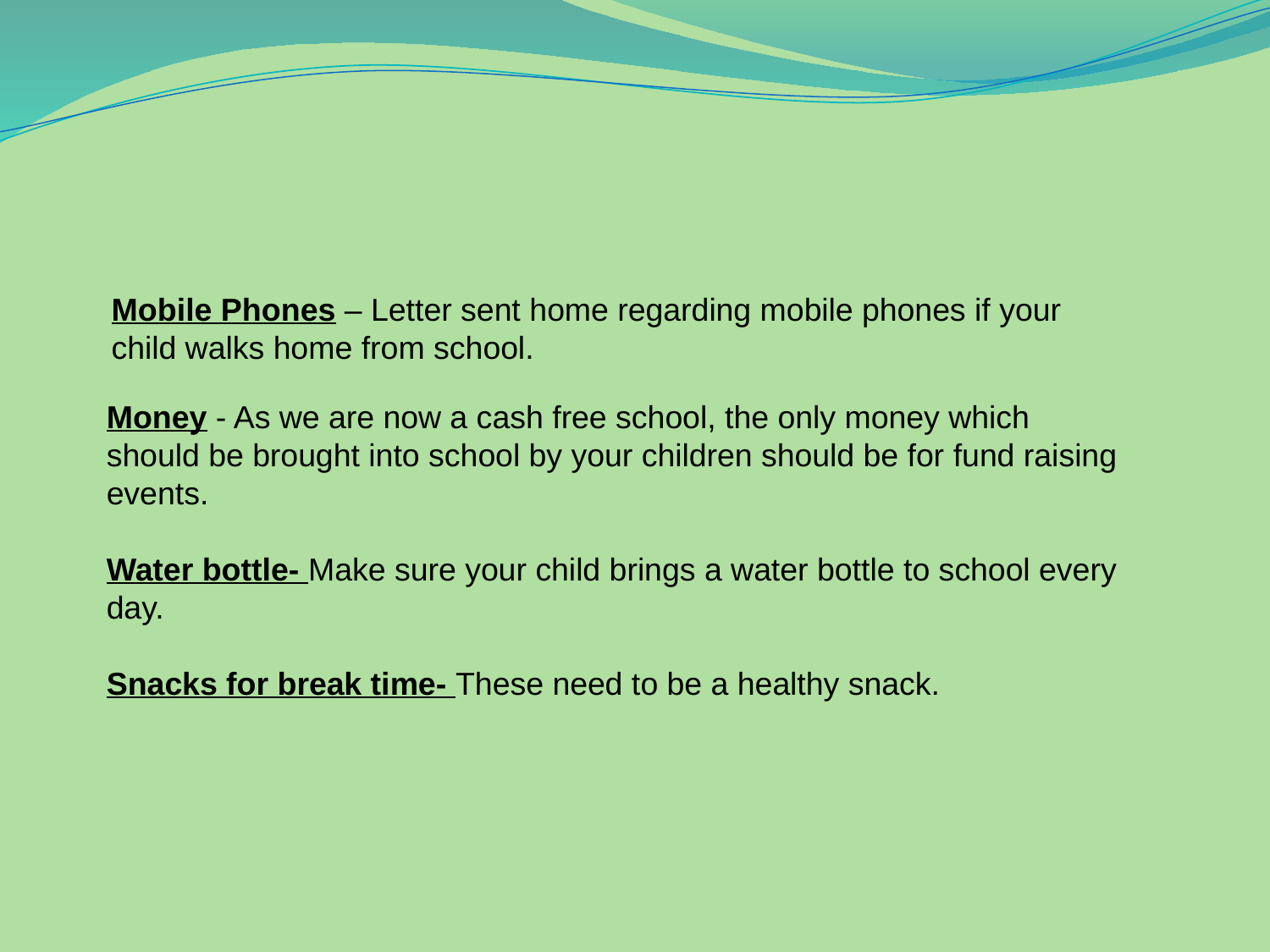

Mobile Phones – Letter sent home regarding mobile phones if your child walks home from school.
Money - As we are now a cash free school, the only money which should be brought into school by your children should be for fund raising events.

Water bottle- Make sure your child brings a water bottle to school every day.

Snacks for break time- These need to be a healthy snack.